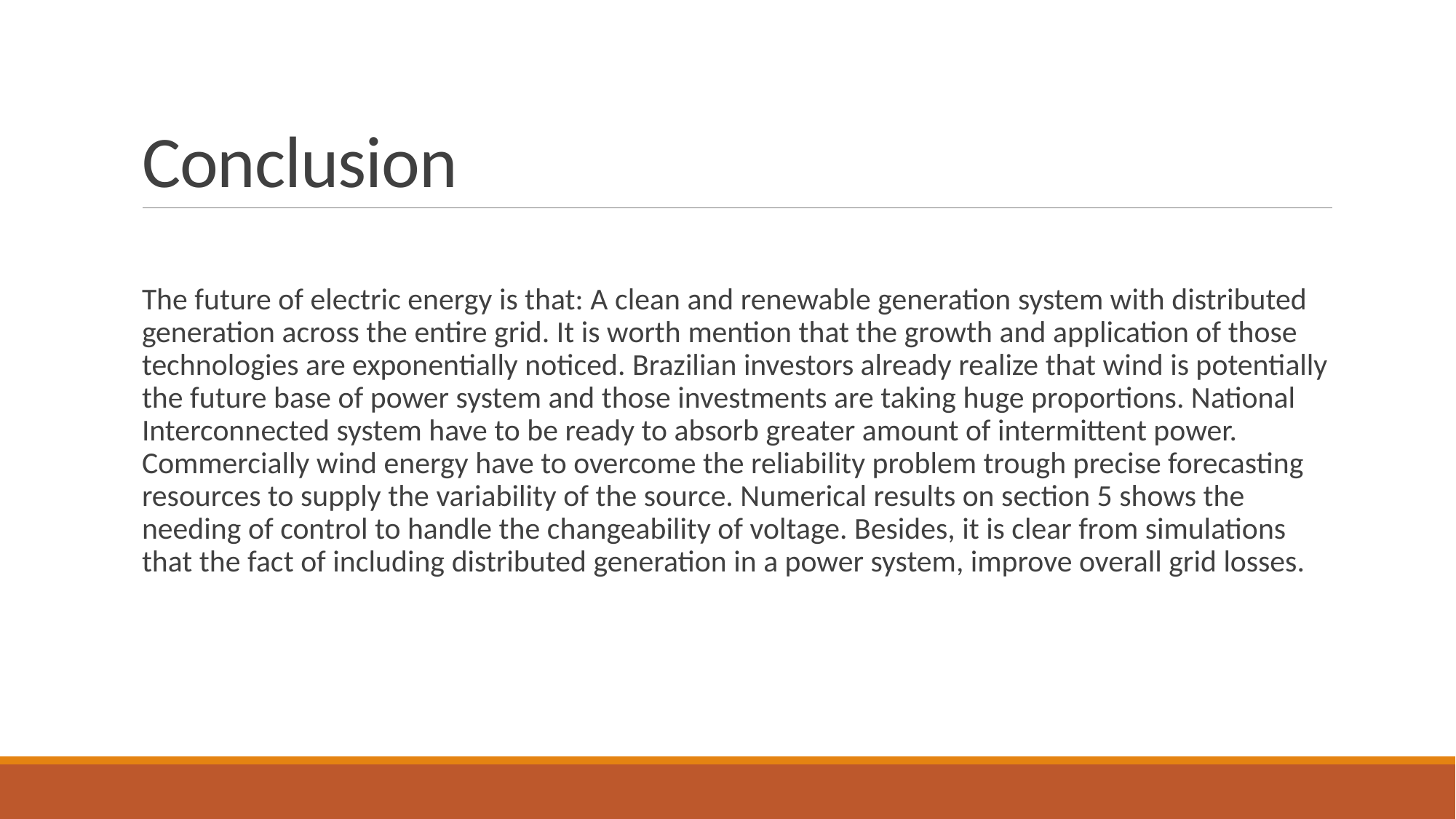

# Conclusion

The future of electric energy is that: A clean and renewable generation system with distributed generation across the entire grid. It is worth mention that the growth and application of those technologies are exponentially noticed. Brazilian investors already realize that wind is potentially the future base of power system and those investments are taking huge proportions. National Interconnected system have to be ready to absorb greater amount of intermittent power. Commercially wind energy have to overcome the reliability problem trough precise forecasting resources to supply the variability of the source. Numerical results on section 5 shows the needing of control to handle the changeability of voltage. Besides, it is clear from simulations that the fact of including distributed generation in a power system, improve overall grid losses.